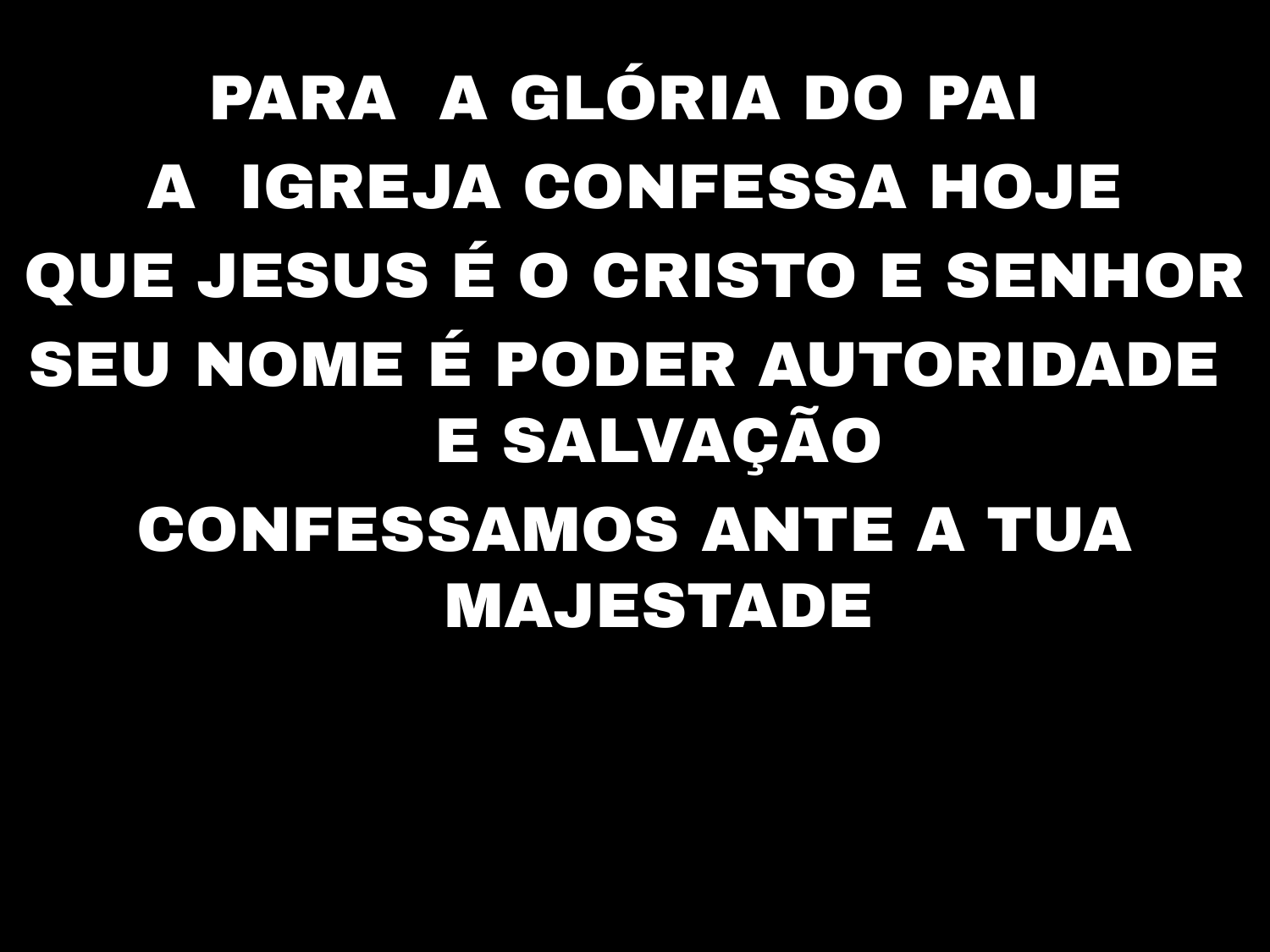

PARA  A GLÓRIA DO PAI
A  IGREJA CONFESSA HOJE
QUE JESUS É O CRISTO E SENHOR
SEU NOME É PODER AUTORIDADE  E SALVAÇÃO
CONFESSAMOS ANTE A TUA MAJESTADE